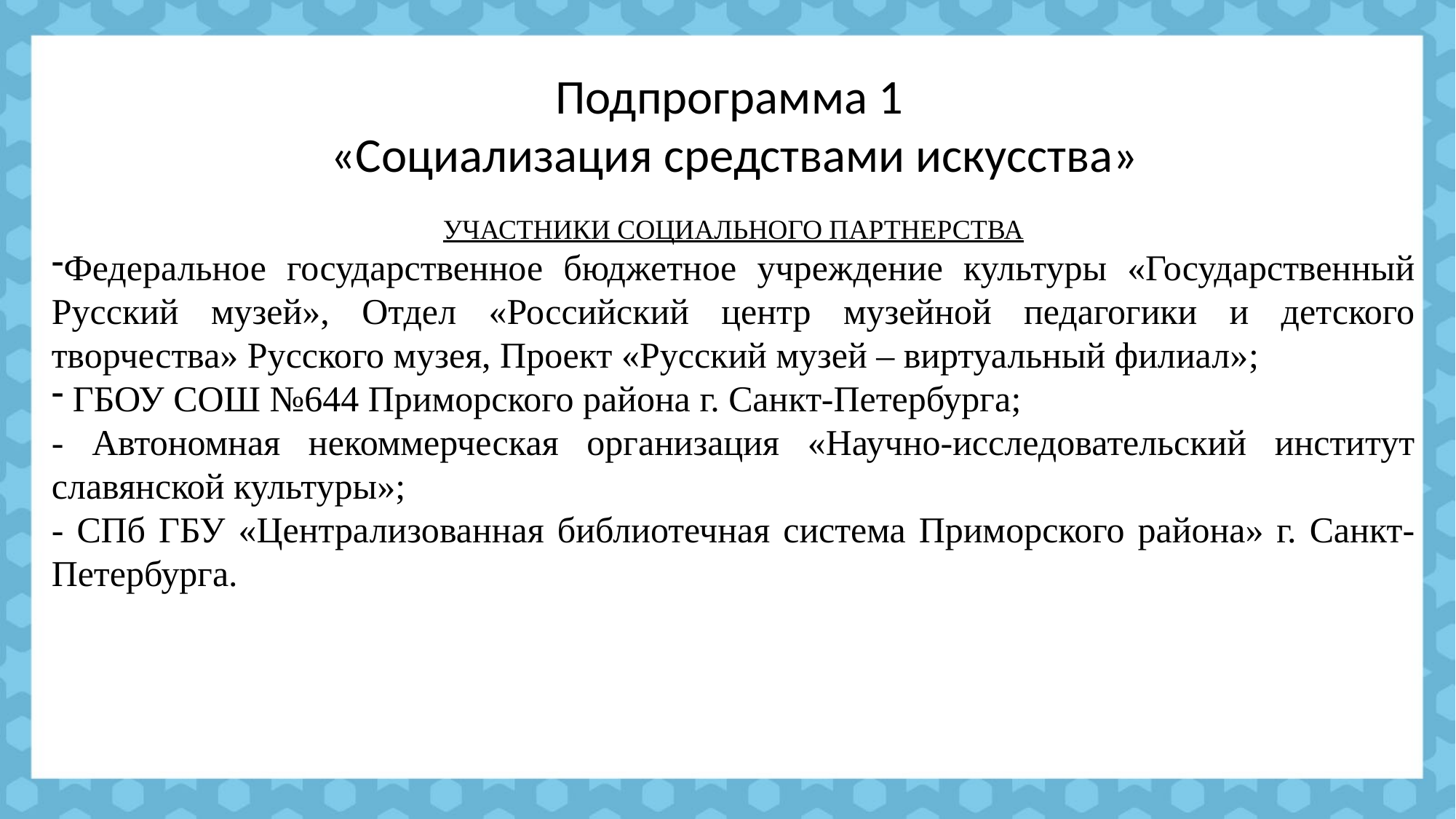

# Подпрограмма 1 «Социализация средствами искусства»
УЧАСТНИКИ СОЦИАЛЬНОГО ПАРТНЕРСТВА
Федеральное государственное бюджетное учреждение культуры «Государственный Русский музей», Отдел «Российский центр музейной педагогики и детского творчества» Русского музея, Проект «Русский музей – виртуальный филиал»;
 ГБОУ СОШ №644 Приморского района г. Санкт-Петербурга;
- Автономная некоммерческая организация «Научно-исследовательский институт славянской культуры»;
- СПб ГБУ «Централизованная библиотечная система Приморского района» г. Санкт-Петербурга.